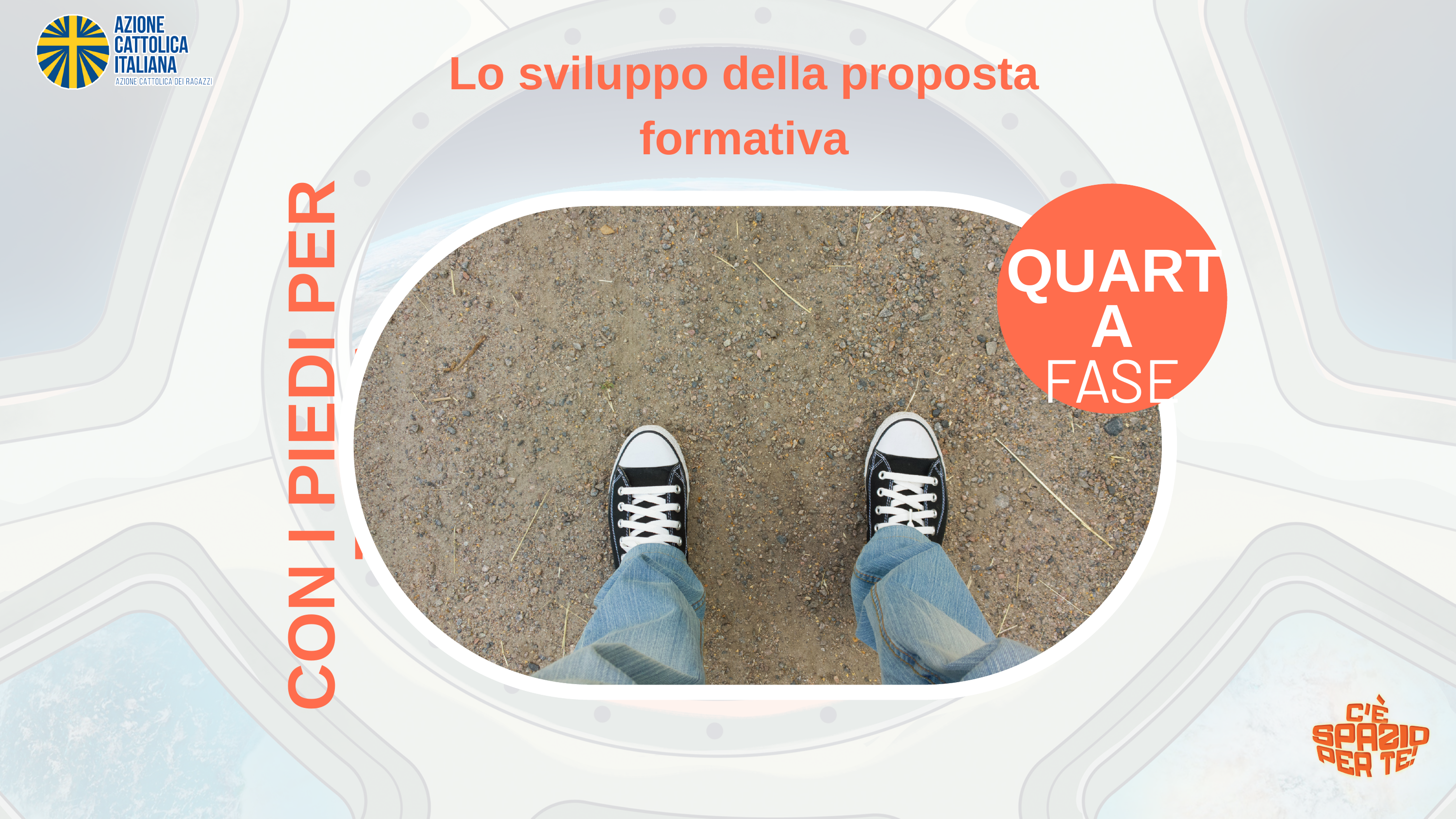

Lo sviluppo della proposta formativa

QUARTA
FASE
CON I PIEDI PER TERRA